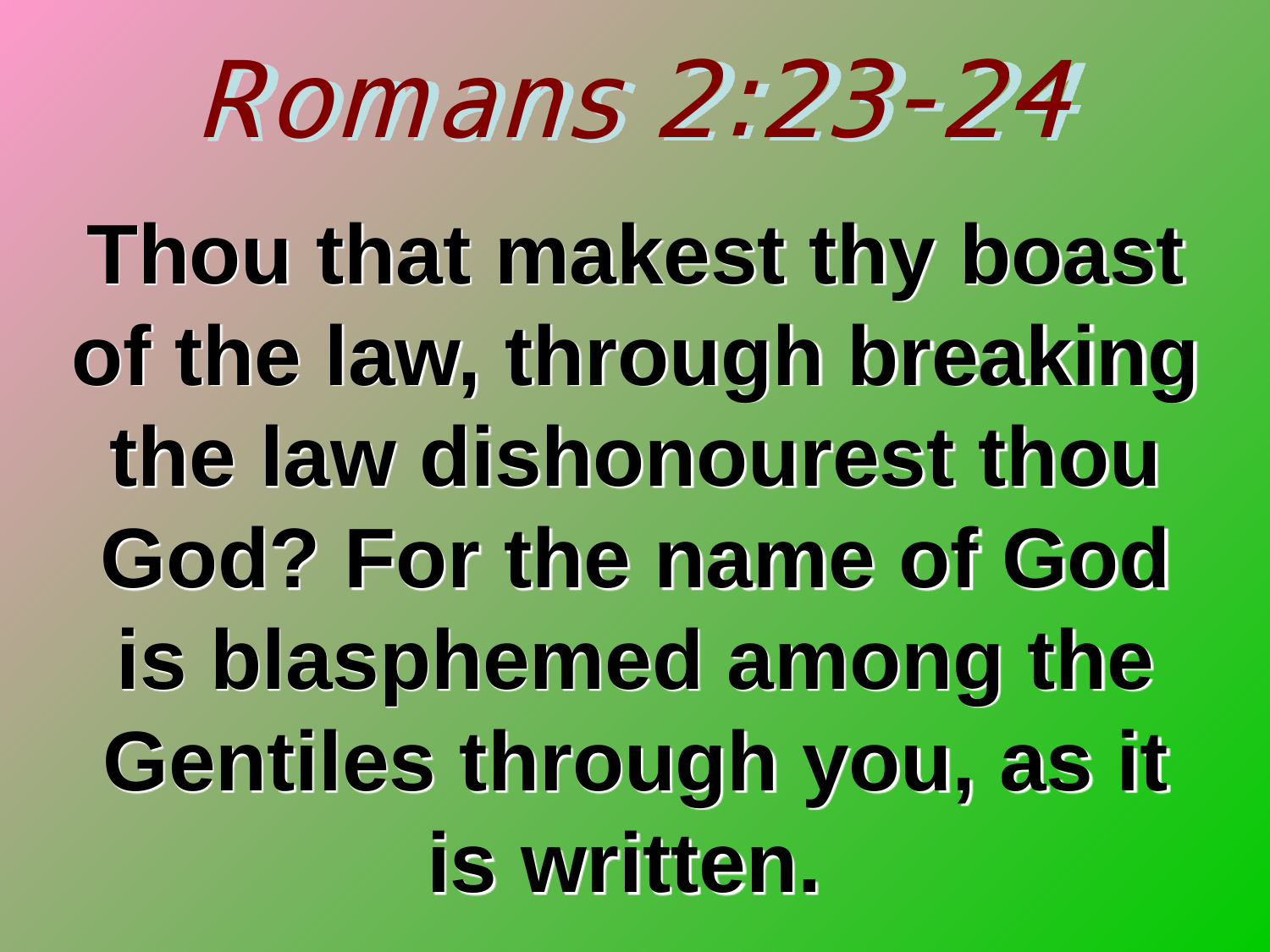

Romans 2:23-24
Thou that makest thy boast of the law, through breaking the law dishonourest thou God? For the name of God is blasphemed among the Gentiles through you, as it is written.